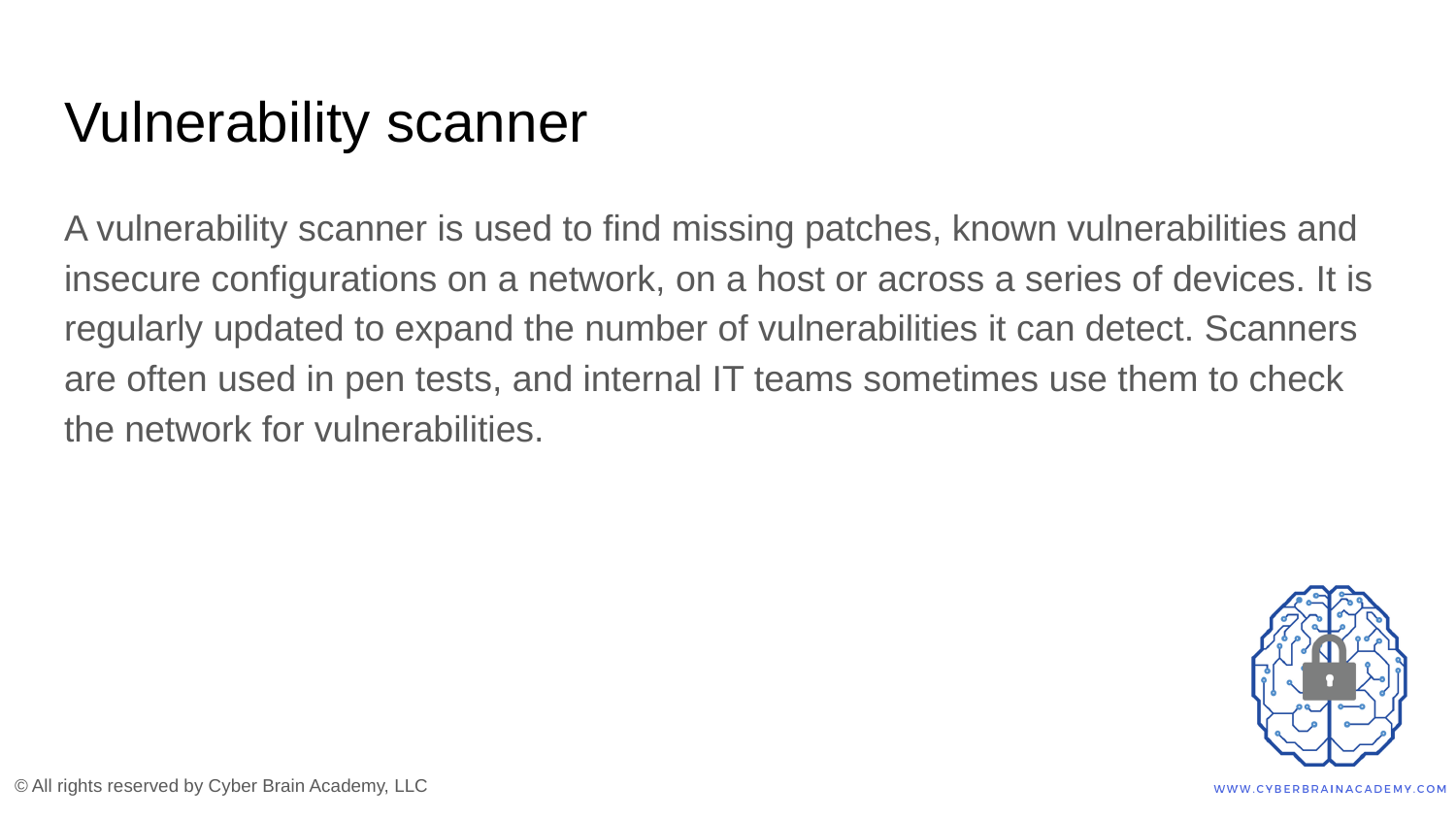

# Vulnerability scanner

A vulnerability scanner is used to find missing patches, known vulnerabilities and insecure configurations on a network, on a host or across a series of devices. It is regularly updated to expand the number of vulnerabilities it can detect. Scanners are often used in pen tests, and internal IT teams sometimes use them to check the network for vulnerabilities.